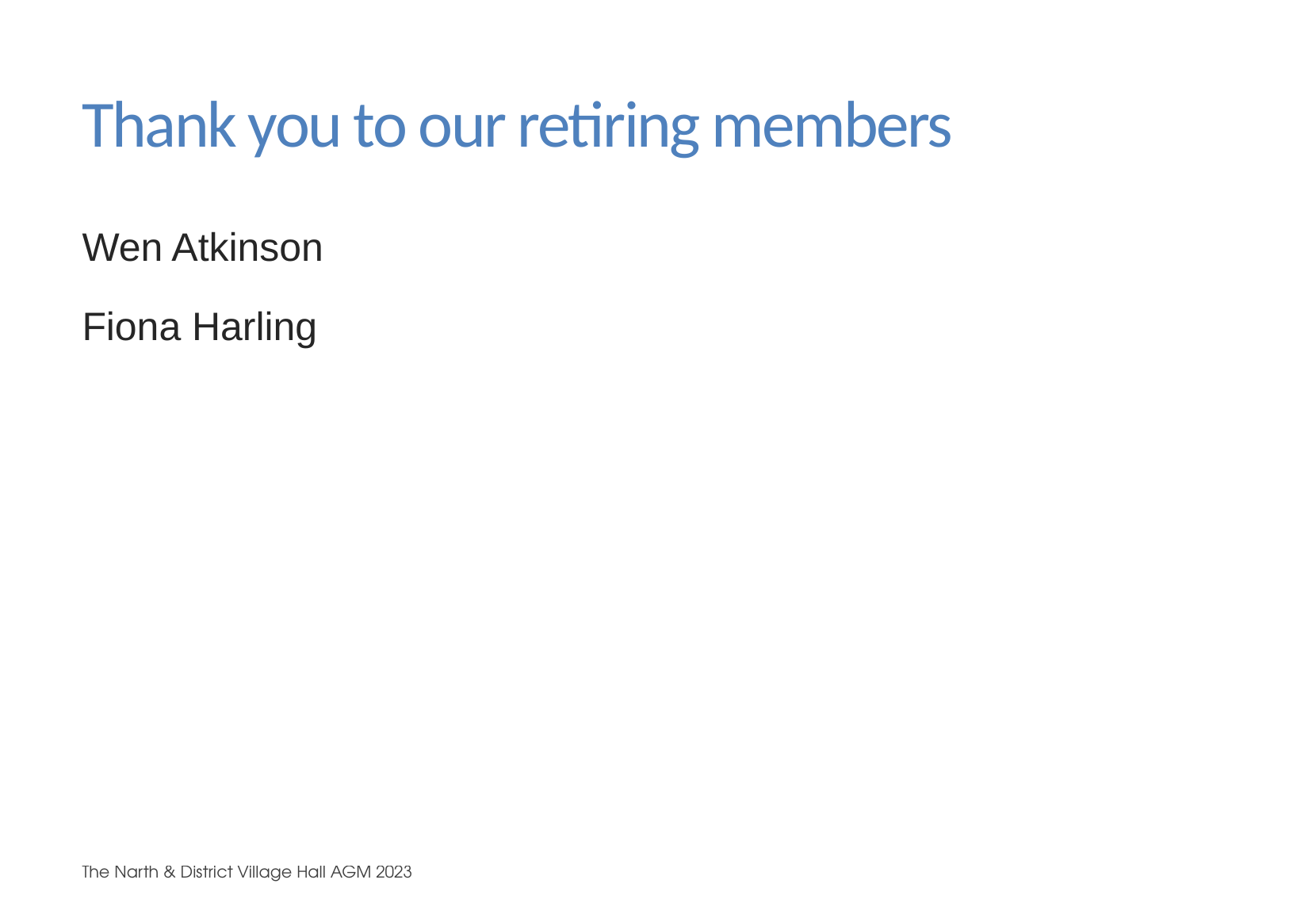

# Thank you to our retiring members
Wen Atkinson
Fiona Harling